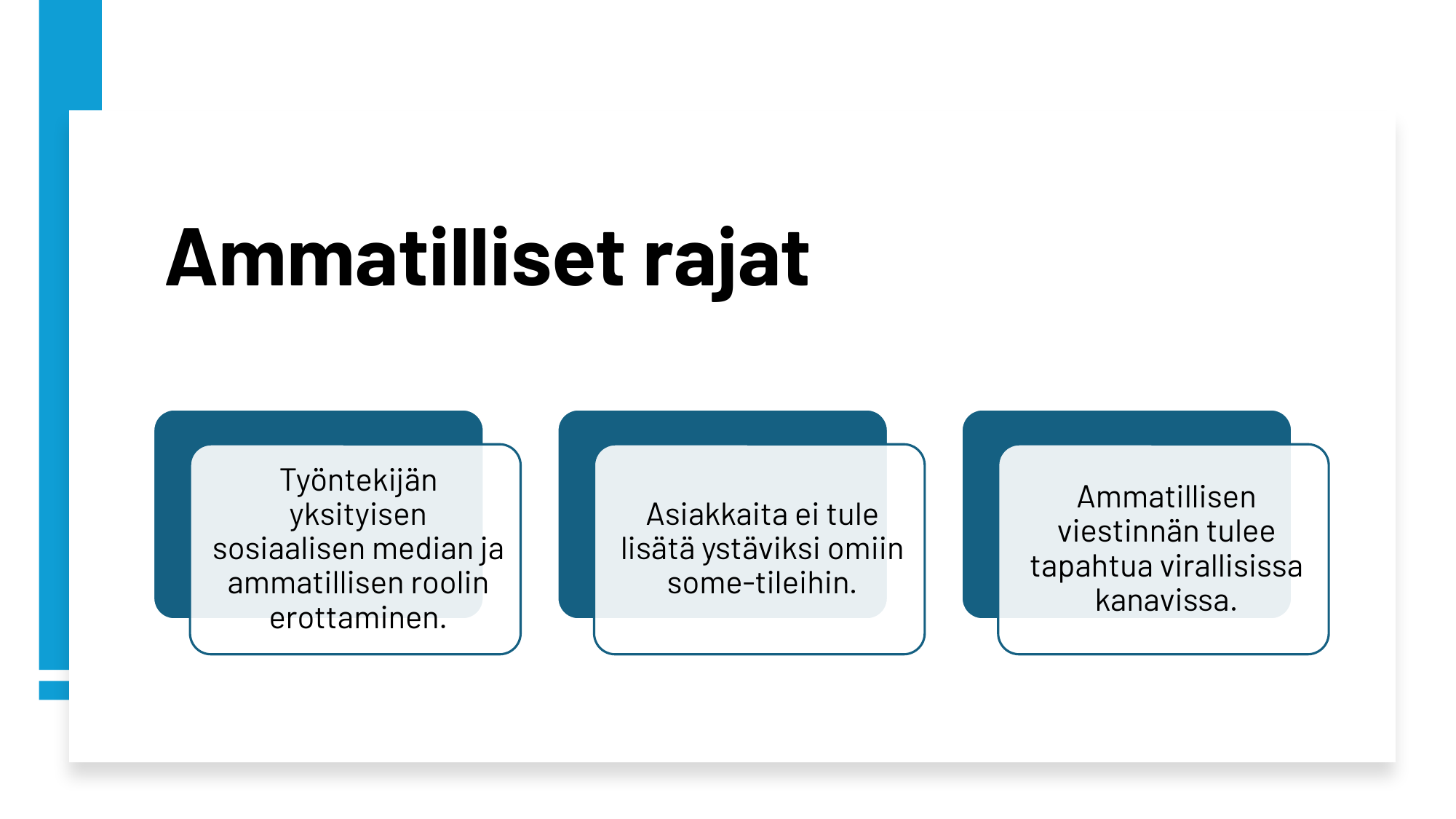

# Ammatilliset rajat

Työntekijän yksityisen sosiaalisen median ja ammatillisen roolin erottaminen.
Asiakkaita ei tule lisätä ystäviksi omiin some-tileihin.
Ammatillisen viestinnän tulee tapahtua virallisissa kanavissa.